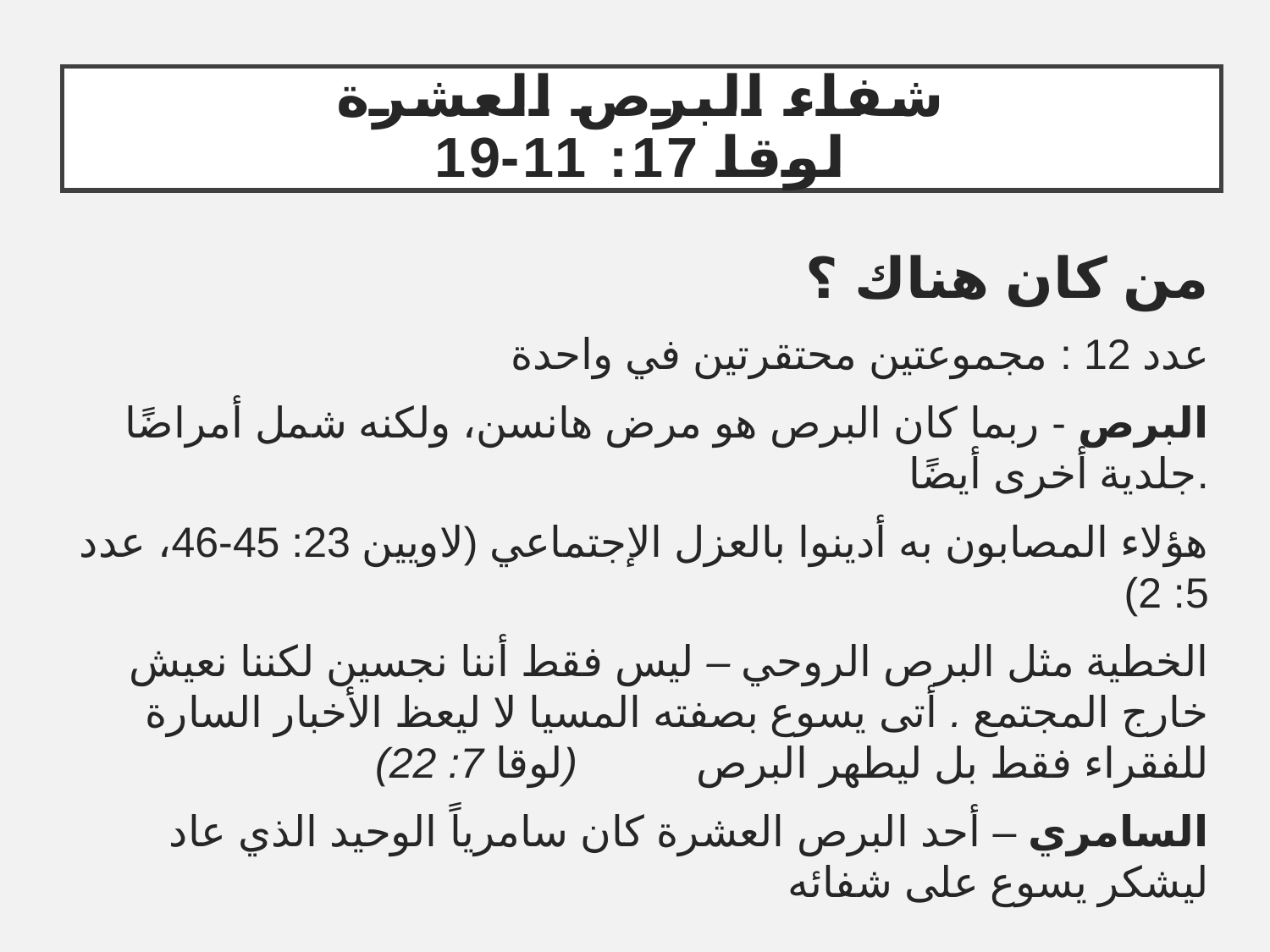

شفاء البرص العشرة
لوقا 17: 11-19
من كان هناك ؟
عدد 12 : مجموعتين محتقرتين في واحدة
البرص - ربما كان البرص هو مرض هانسن، ولكنه شمل أمراضًا جلدية أخرى أيضًا.
هؤلاء المصابون به أدينوا بالعزل الإجتماعي (لاويين 23: 45-46، عدد 5: 2)
الخطية مثل البرص الروحي – ليس فقط أننا نجسين لكننا نعيش خارج المجتمع . أتى يسوع بصفته المسيا لا ليعظ الأخبار السارة للفقراء فقط بل ليطهر البرص          (لوقا 7: 22)
السامري – أحد البرص العشرة كان سامرياً الوحيد الذي عاد ليشكر يسوع على شفائه